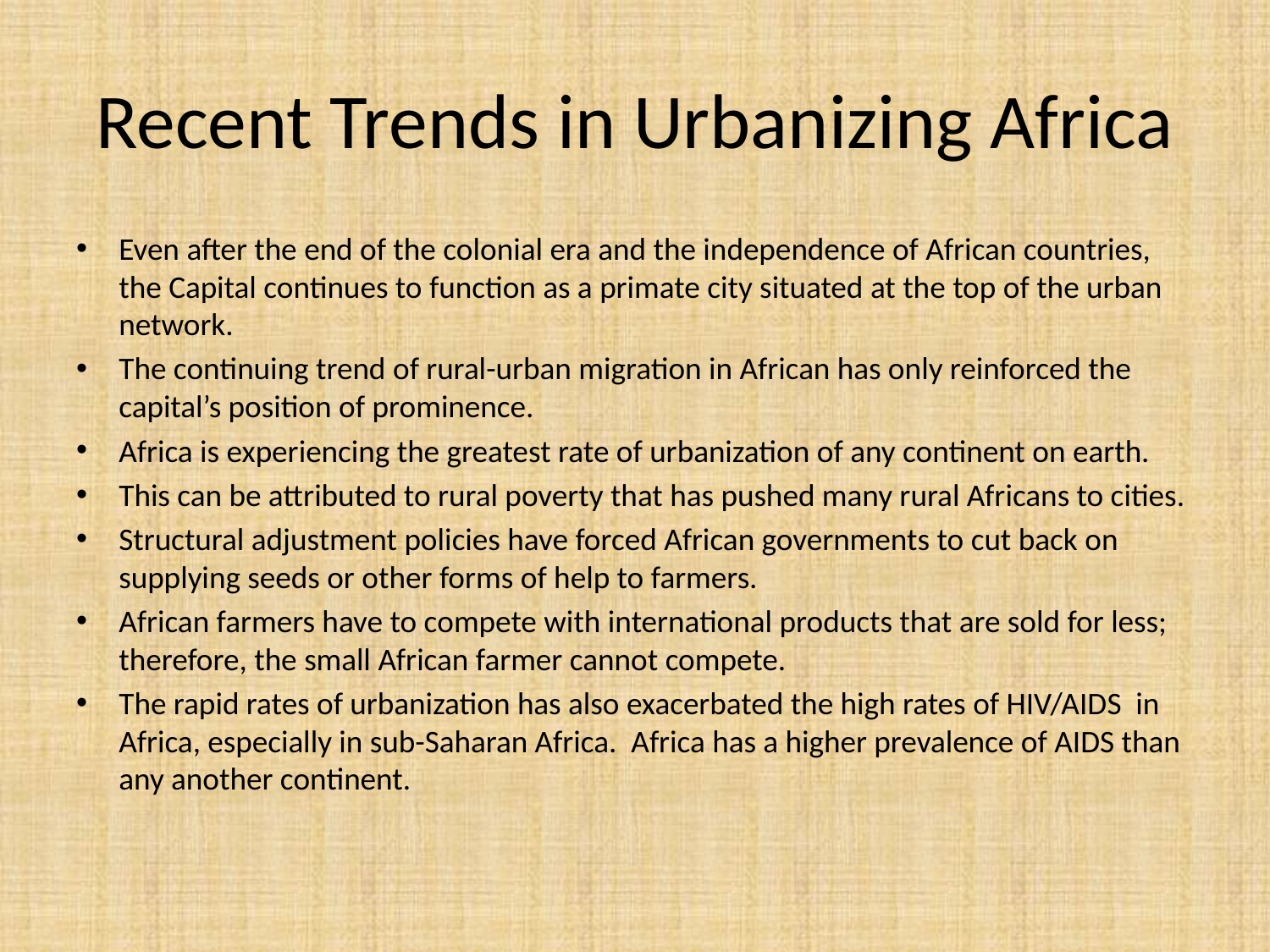

# Recent Trends in Urbanizing Africa
Even after the end of the colonial era and the independence of African countries, the Capital continues to function as a primate city situated at the top of the urban network.
The continuing trend of rural-urban migration in African has only reinforced the capital’s position of prominence.
Africa is experiencing the greatest rate of urbanization of any continent on earth.
This can be attributed to rural poverty that has pushed many rural Africans to cities.
Structural adjustment policies have forced African governments to cut back on supplying seeds or other forms of help to farmers.
African farmers have to compete with international products that are sold for less; therefore, the small African farmer cannot compete.
The rapid rates of urbanization has also exacerbated the high rates of HIV/AIDS  in Africa, especially in sub-Saharan Africa.  Africa has a higher prevalence of AIDS than any another continent.